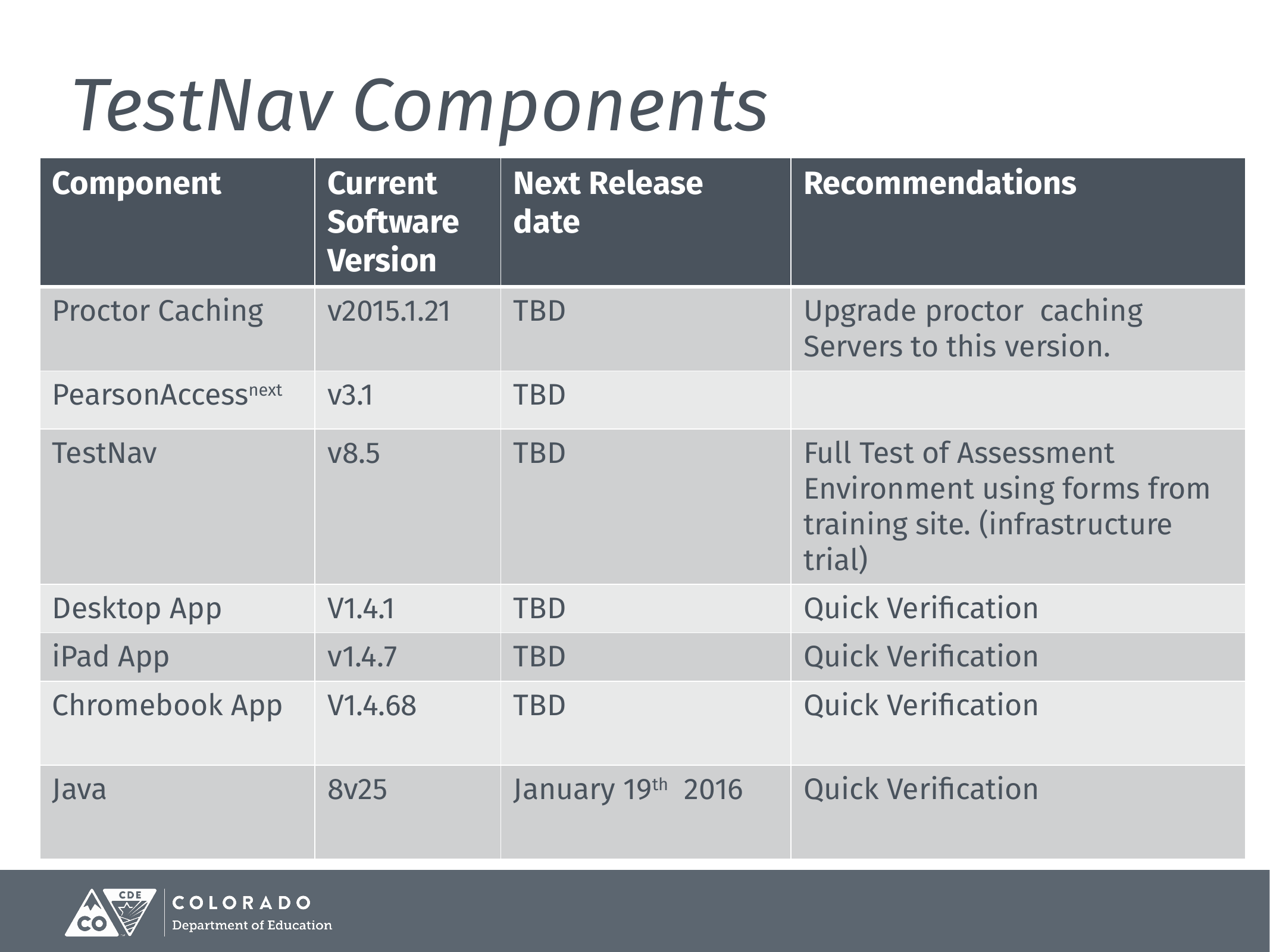

# TestNav Components
| Component | Current Software Version | Next Release date | Recommendations |
| --- | --- | --- | --- |
| Proctor Caching | v2015.1.21 | TBD | Upgrade proctor caching Servers to this version. |
| PearsonAccessnext | v3.1 | TBD |  |
| TestNav | v8.5 | TBD | Full Test of Assessment Environment using forms from training site. (infrastructure trial) |
| Desktop App | V1.4.1 | TBD | Quick Verification |
| iPad App | v1.4.7 | TBD | Quick Verification |
| Chromebook App | V1.4.68 | TBD | Quick Verification |
| Java | 8v25 | January 19th 2016 | Quick Verification |